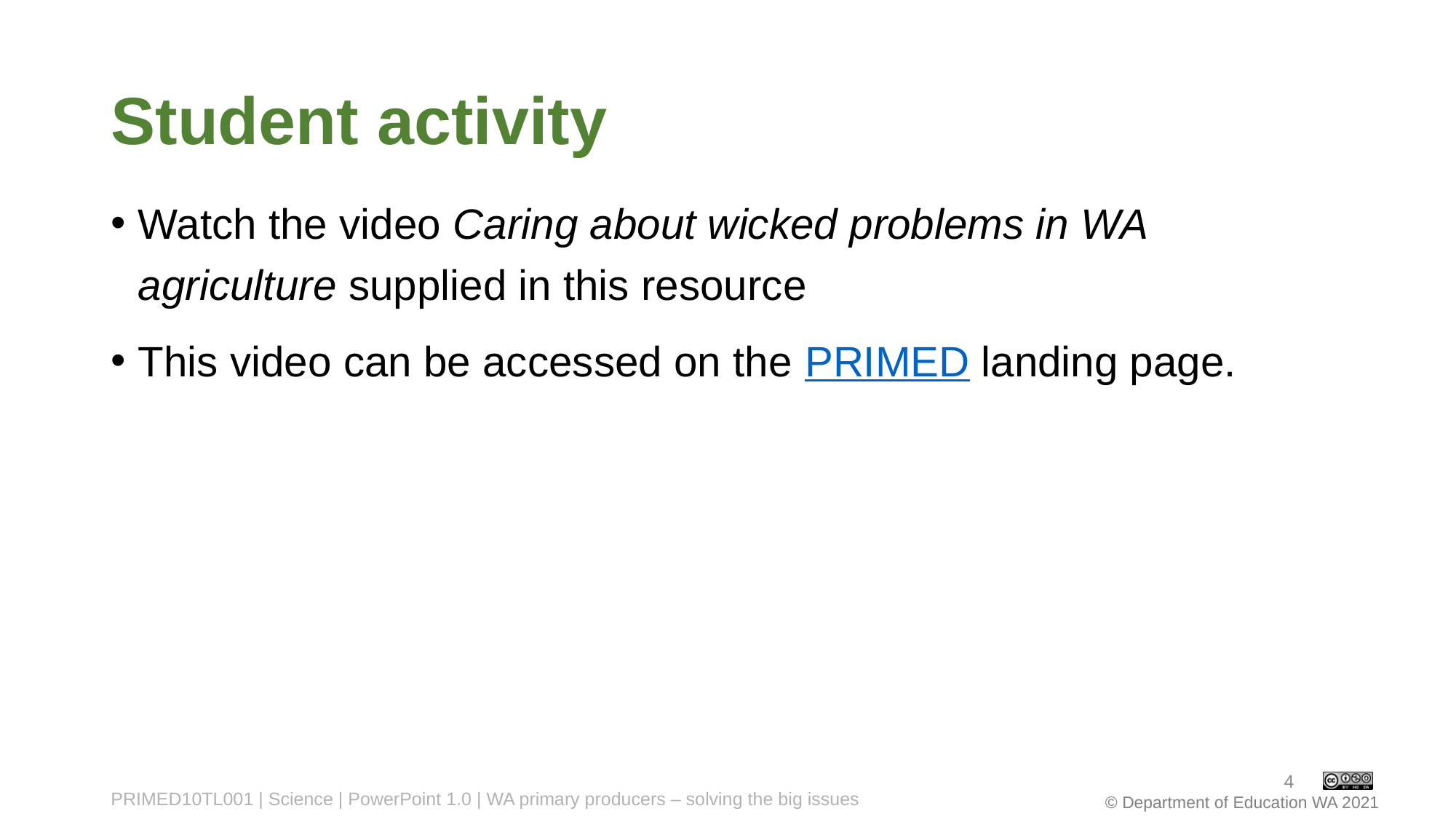

# Student activity
Watch the video Caring about wicked problems in WA agriculture supplied in this resource
This video can be accessed on the PRIMED landing page.

4
PRIMED10TL001 | Science | PowerPoint 1.0 | WA primary producers – solving the big issues